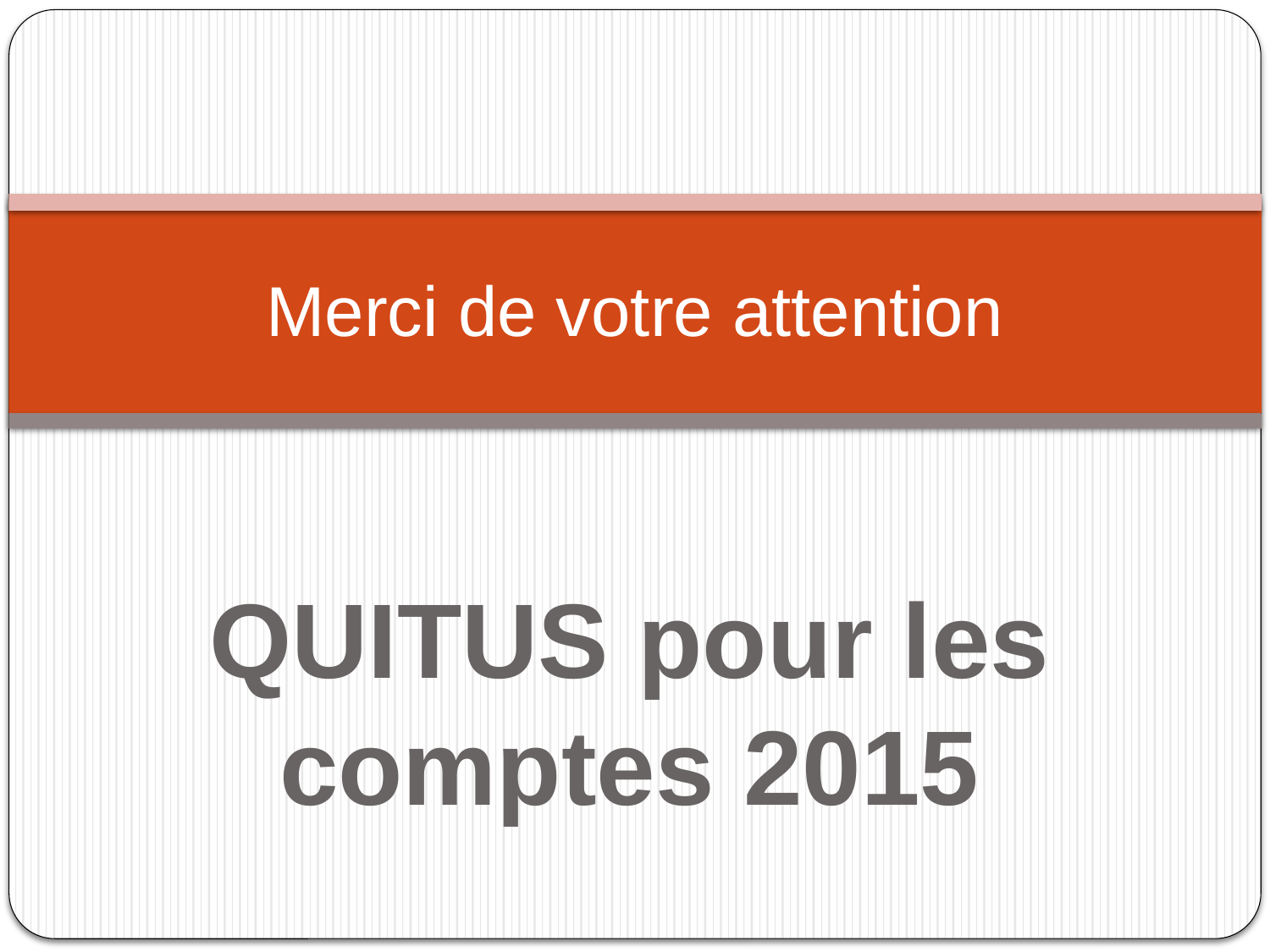

# Merci de votre attention
QUITUS pour les comptes 2015